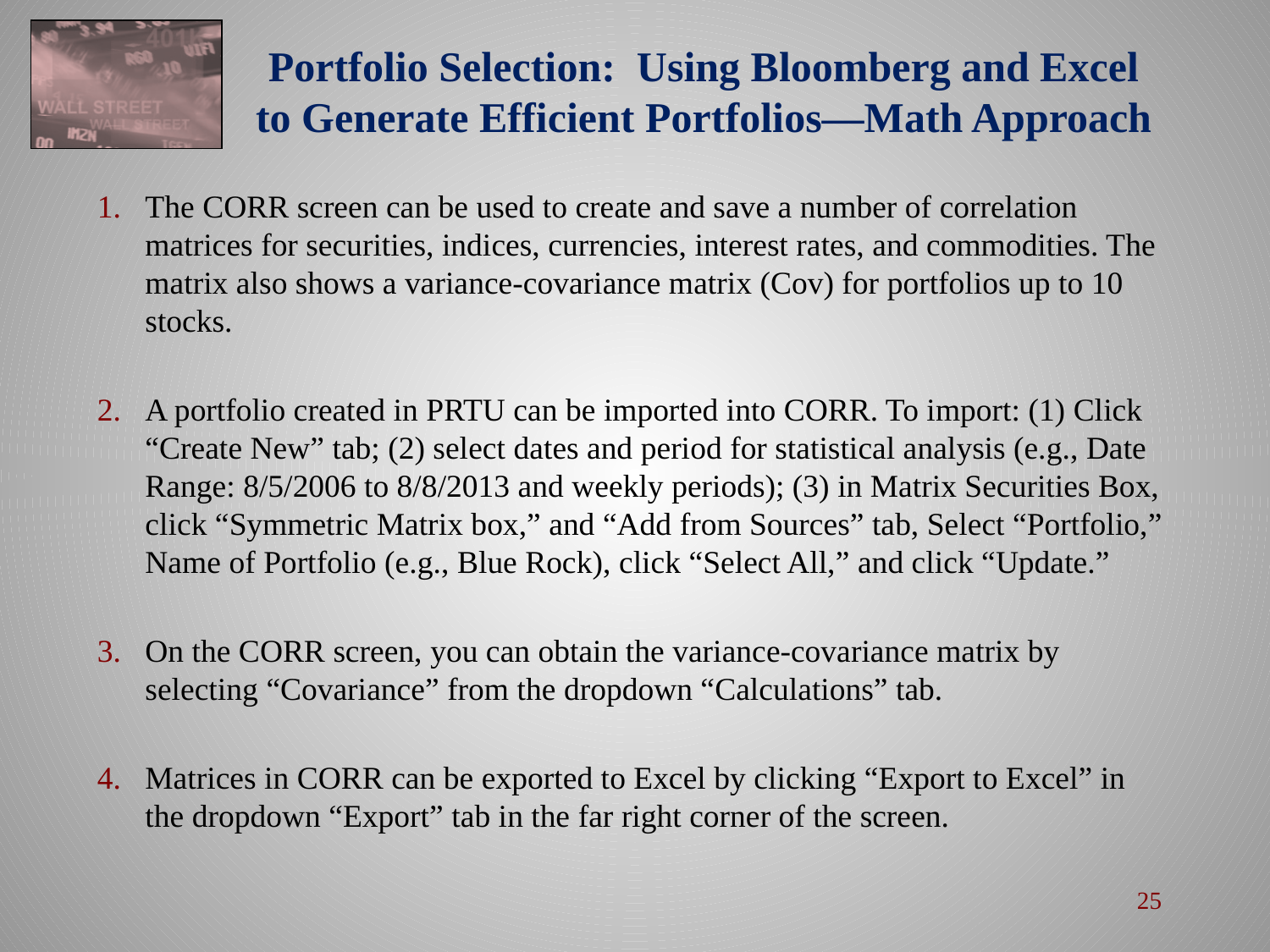

# Portfolio Selection:  Using Bloomberg and Excel to Generate Efficient Portfolios—Math Approach
The CORR screen can be used to create and save a number of correlation matrices for securities, indices, currencies, interest rates, and commodities. The matrix also shows a variance-covariance matrix (Cov) for portfolios up to 10 stocks.

A portfolio created in PRTU can be imported into CORR. To import: (1) Click “Create New” tab; (2) select dates and period for statistical analysis (e.g., Date Range: 8/5/2006 to 8/8/2013 and weekly periods); (3) in Matrix Securities Box, click “Symmetric Matrix box,” and “Add from Sources” tab, Select “Portfolio,” Name of Portfolio (e.g., Blue Rock), click “Select All,” and click “Update.”

On the CORR screen, you can obtain the variance-covariance matrix by selecting “Covariance” from the dropdown “Calculations” tab.

Matrices in CORR can be exported to Excel by clicking “Export to Excel” in the dropdown “Export” tab in the far right corner of the screen.
25